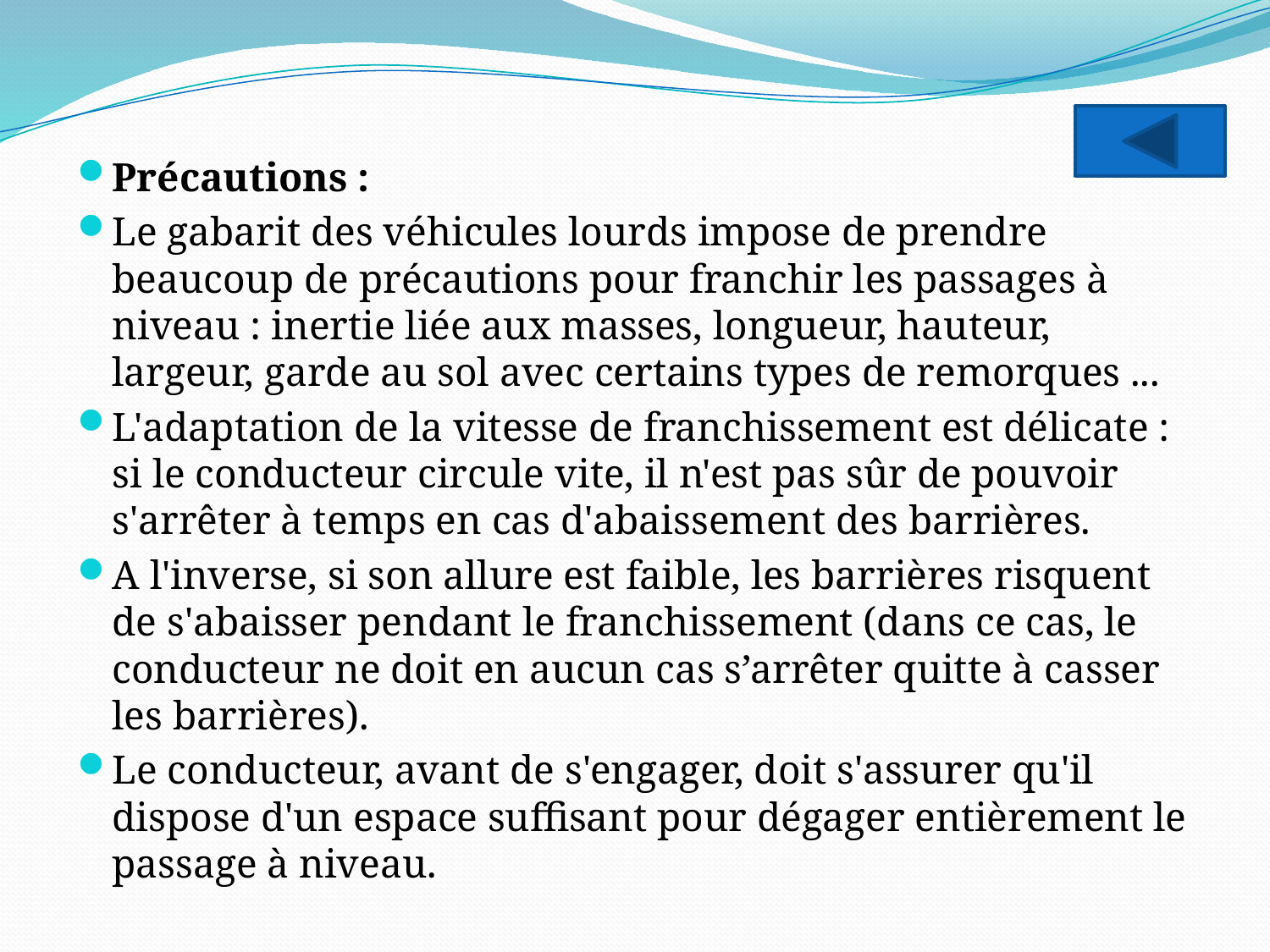

Précautions :
Le gabarit des véhicules lourds impose de prendre beaucoup de précautions pour franchir les passages à niveau : inertie liée aux masses, longueur, hauteur, largeur, garde au sol avec certains types de remorques ...
L'adaptation de la vitesse de franchissement est délicate : si le conducteur circule vite, il n'est pas sûr de pouvoir s'arrêter à temps en cas d'abaissement des barrières.
A l'inverse, si son allure est faible, les barrières risquent de s'abaisser pendant le franchissement (dans ce cas, le conducteur ne doit en aucun cas s’arrêter quitte à casser les barrières).
Le conducteur, avant de s'engager, doit s'assurer qu'il dispose d'un espace suffisant pour dégager entièrement le passage à niveau.